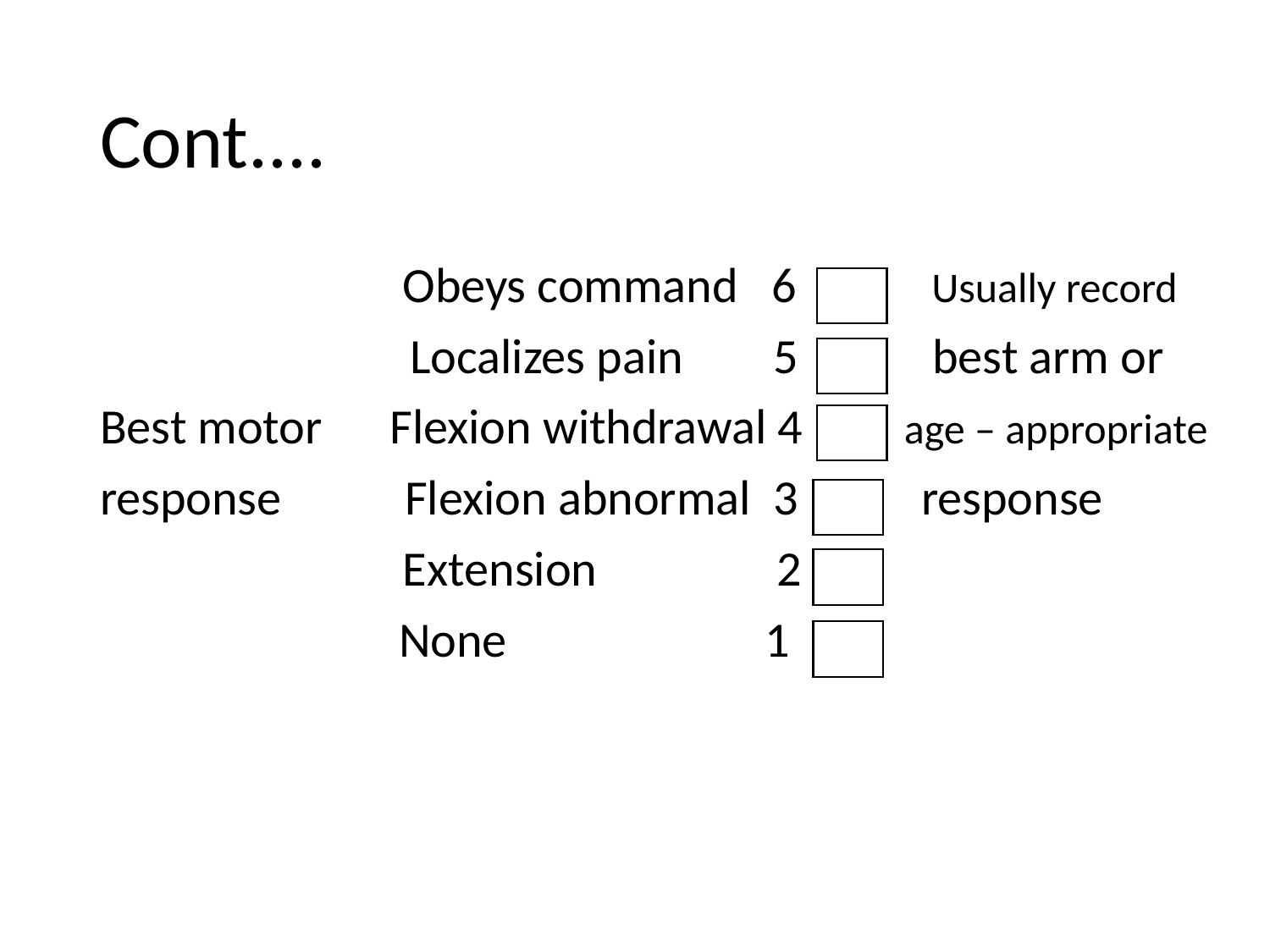

# Cont....
                           Obeys command   6            Usually record
		     Localizes pain        5            best arm or
Best motor      Flexion withdrawal 4         age – appropriate
response           Flexion abnormal  3           response
                           Extension                2
 		    None                       1